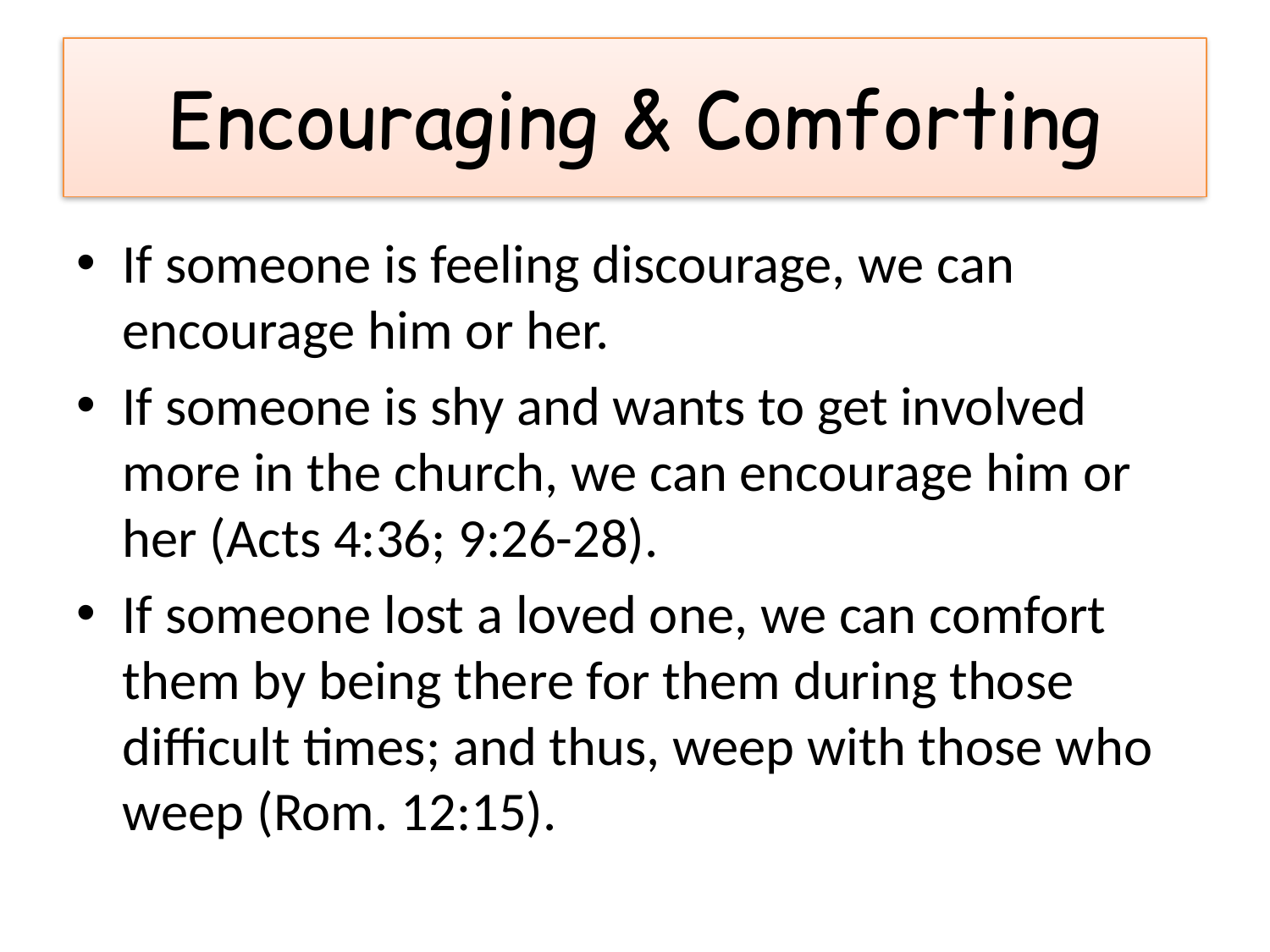

# Encouraging & Comforting
If someone is feeling discourage, we can encourage him or her.
If someone is shy and wants to get involved more in the church, we can encourage him or her (Acts 4:36; 9:26-28).
If someone lost a loved one, we can comfort them by being there for them during those difficult times; and thus, weep with those who weep (Rom. 12:15).